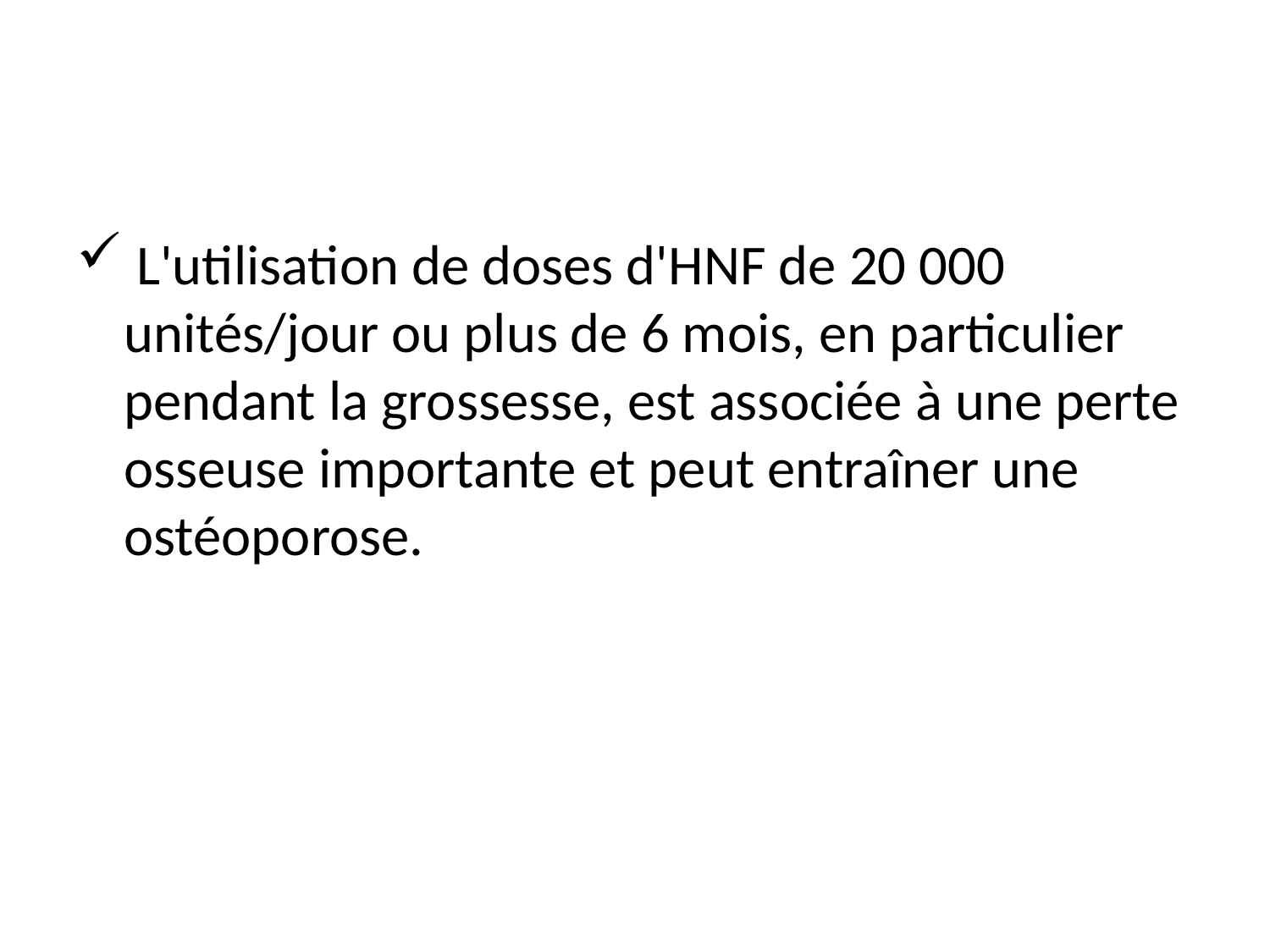

#
 L'utilisation de doses d'HNF de 20 000 unités/jour ou plus de 6 mois, en particulier pendant la grossesse, est associée à une perte osseuse importante et peut entraîner une ostéoporose.